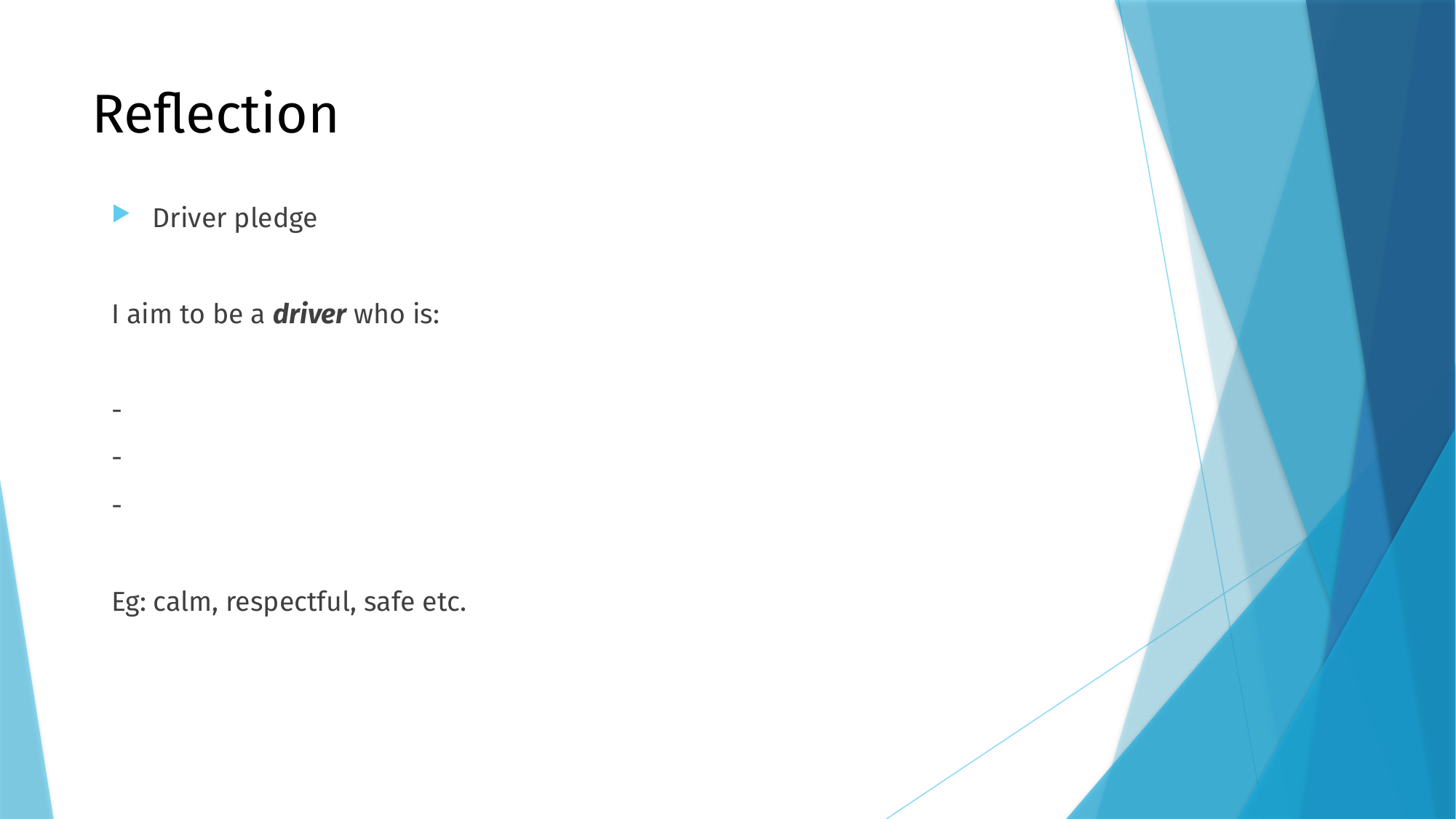

# Reflection
Driver pledge

I aim to be a driver who is:

-
-
-

Eg: calm, respectful, safe etc.